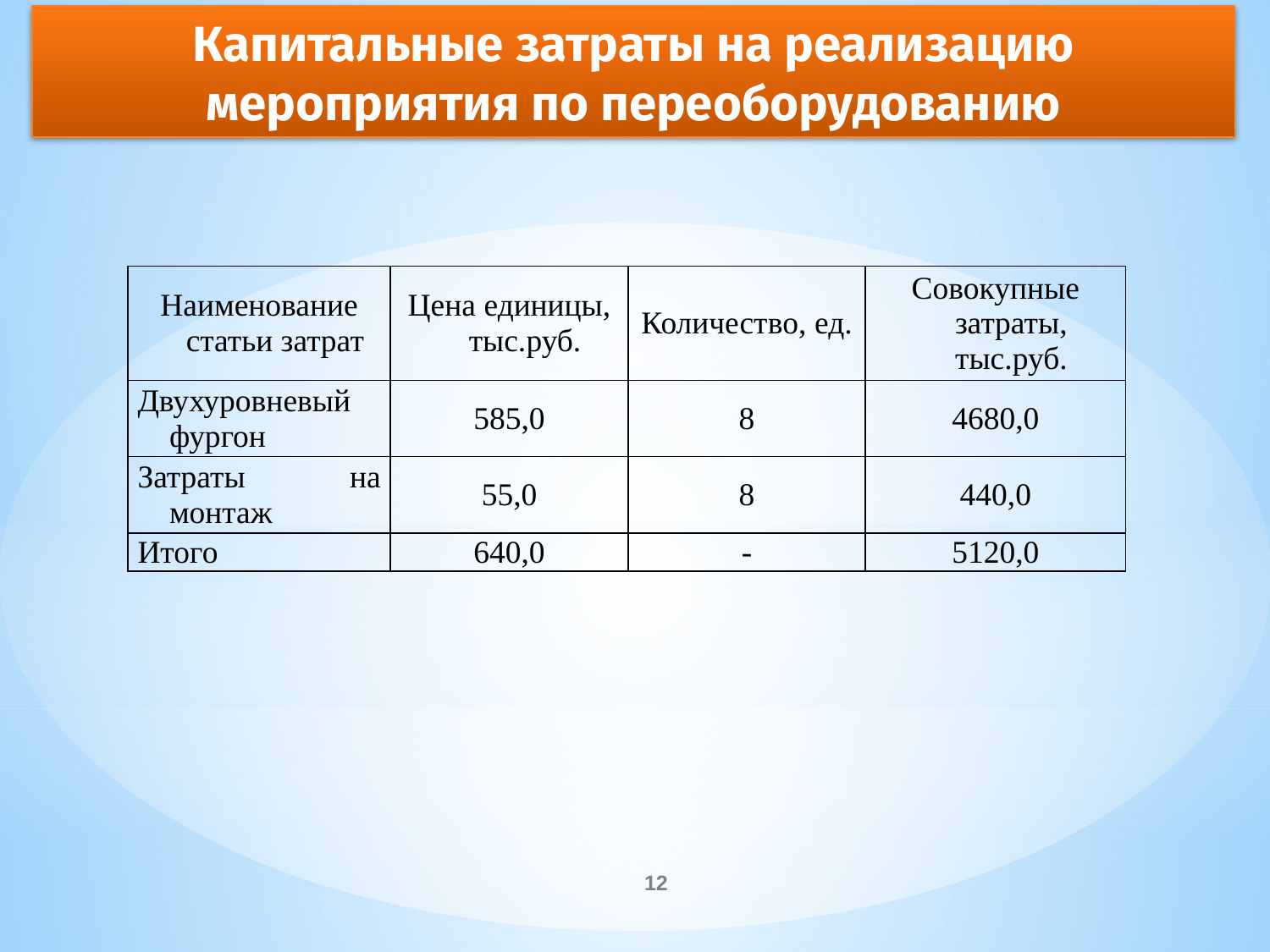

.
Капитальные затраты на реализацию мероприятия по переоборудованию
| Наименование статьи затрат | Цена единицы, тыс.руб. | Количество, ед. | Совокупные затраты, тыс.руб. |
| --- | --- | --- | --- |
| Двухуровневый фургон | 585,0 | 8 | 4680,0 |
| Затраты на монтаж | 55,0 | 8 | 440,0 |
| Итого | 640,0 | - | 5120,0 |
12